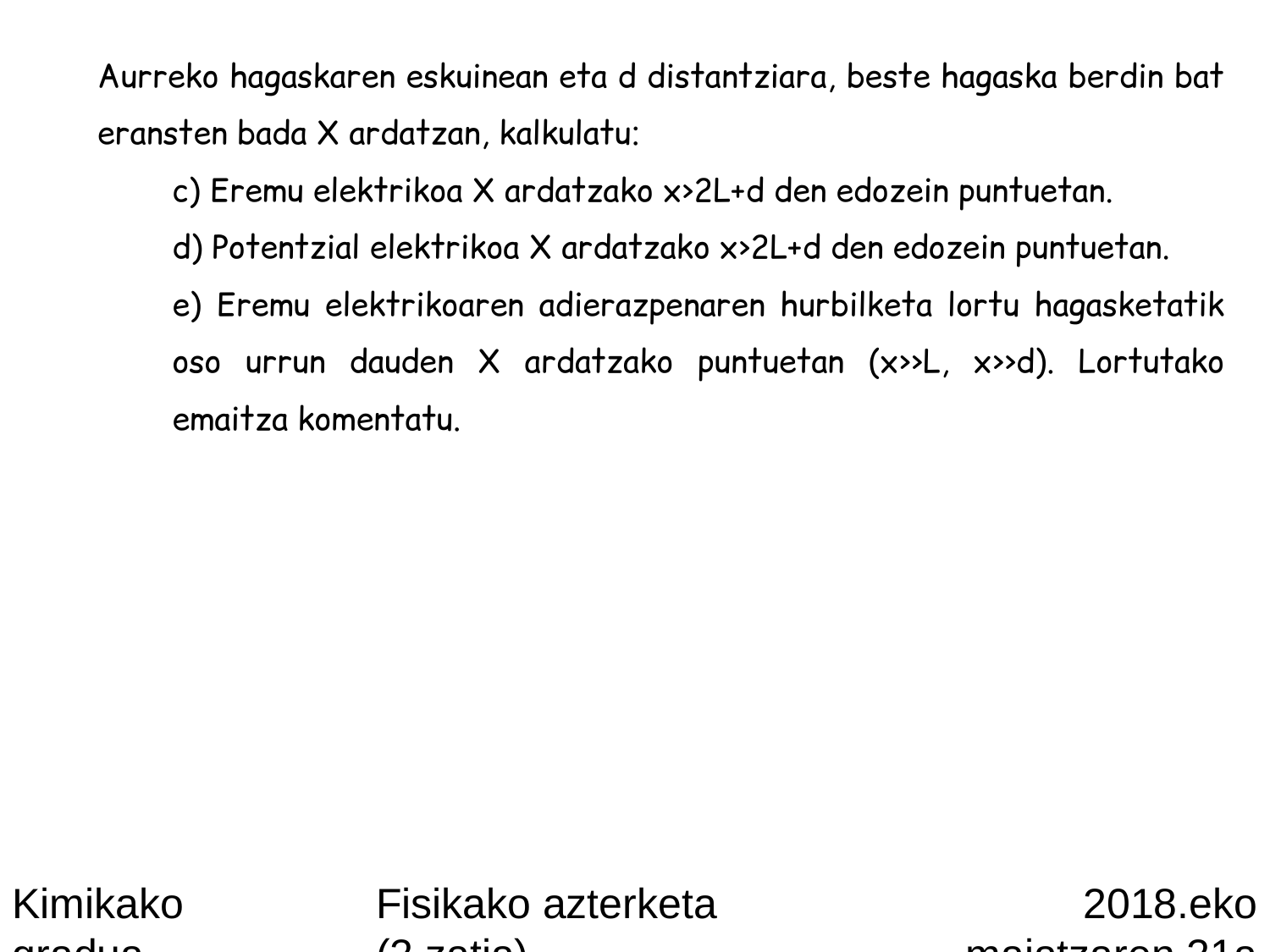

Aurreko hagaskaren eskuinean eta d distantziara, beste hagaska berdin bat eransten bada X ardatzan, kalkulatu:
c) Eremu elektrikoa X ardatzako x>2L+d den edozein puntuetan.
d) Potentzial elektrikoa X ardatzako x>2L+d den edozein puntuetan.
e) Eremu elektrikoaren adierazpenaren hurbilketa lortu hagasketatik oso urrun dauden X ardatzako puntuetan (x>>L, x>>d). Lortutako emaitza komentatu.